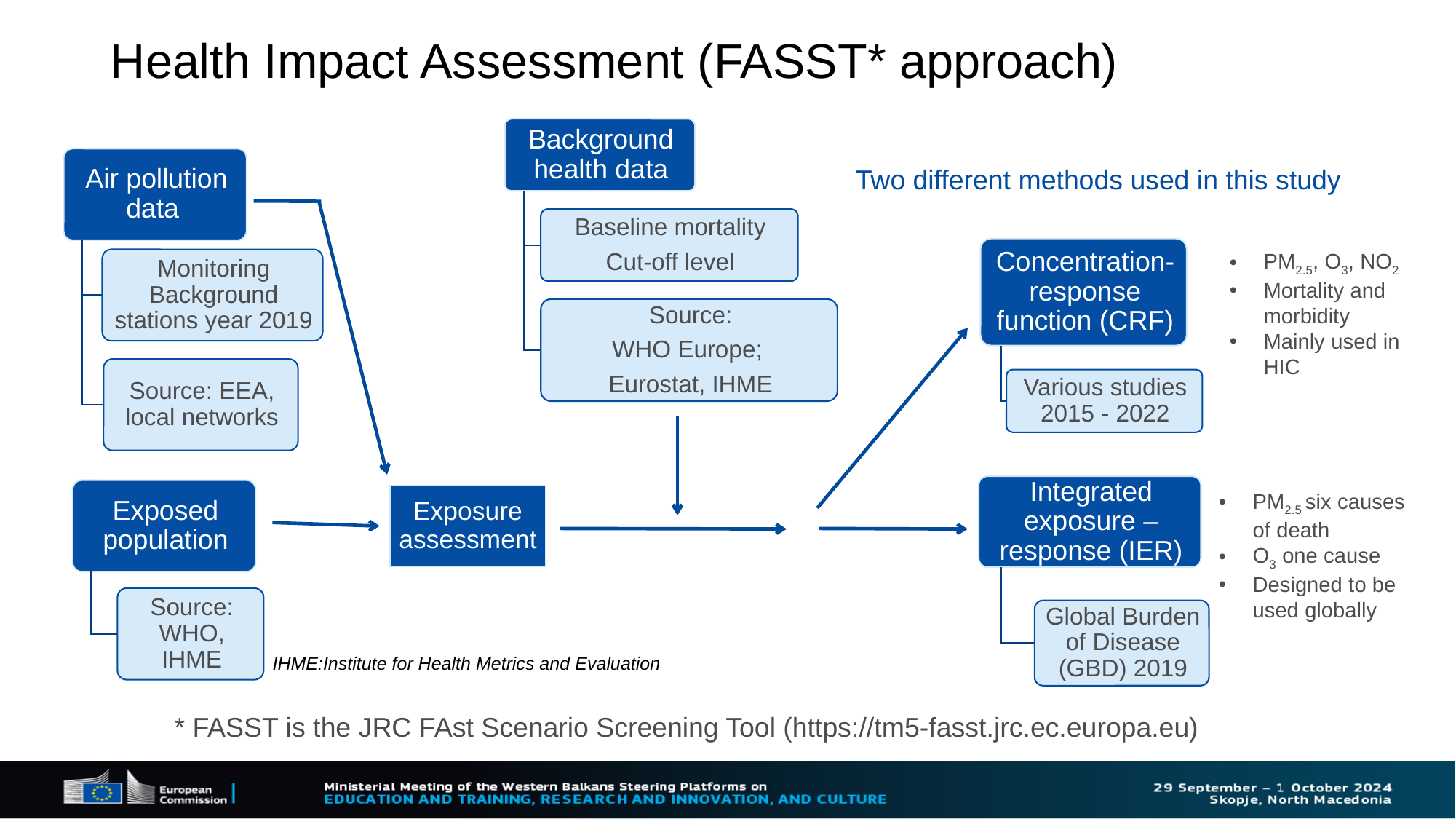

# Health Impact Assessment (FASST* approach)
Background health data
Baseline mortality
Cut-off level
Source:
WHO Europe;
Eurostat, IHME
Air pollution data
Monitoring Background stations year 2019
Source: EEA, local networks
Exposed population
Source: WHO, IHME
Two different methods used in this study
Concentration- response function (CRF)
Various studies
2015 - 2022
Integrated exposure – response (IER)
Global Burden of Disease (GBD) 2019
PM2.5, O3, NO2
Mortality and morbidity
Mainly used in HIC

PM2.5 six causes of death
O3 one cause
Designed to be used globally

Exposure assessment
IHME:Institute for Health Metrics and Evaluation
* FASST is the JRC FAst Scenario Screening Tool (https://tm5-fasst.jrc.ec.europa.eu)